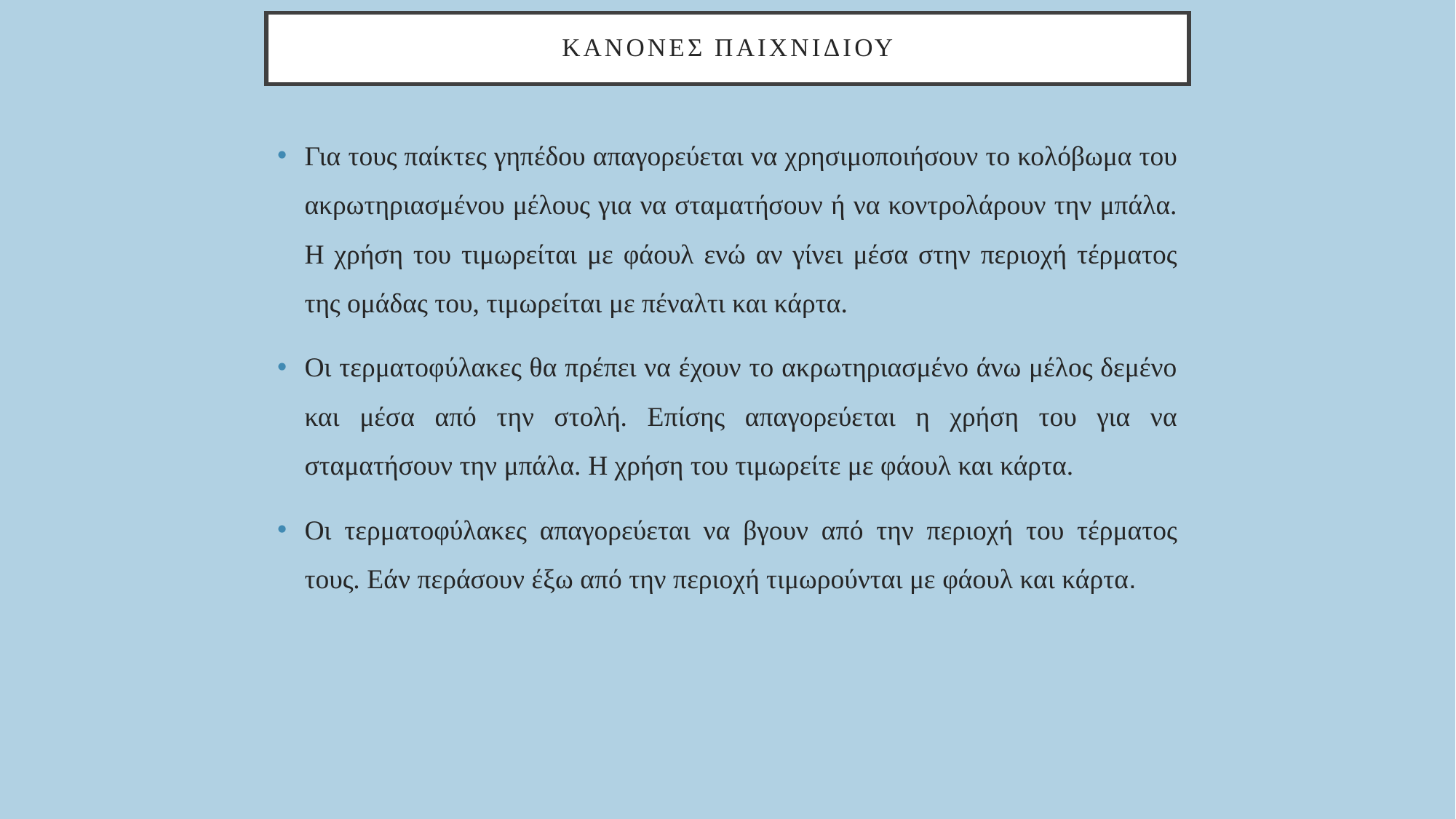

# ΚΑΝΟΝΕσ ΠΑΙΧΝΙΔΙΟΥ
Για τους παίκτες γηπέδου απαγορεύεται να χρησιμοποιήσουν το κολόβωμα του ακρωτηριασμένου μέλους για να σταματήσουν ή να κοντρολάρουν την μπάλα. Η χρήση του τιμωρείται με φάουλ ενώ αν γίνει μέσα στην περιοχή τέρματος της ομάδας του, τιμωρείται με πέναλτι και κάρτα.
Οι τερματοφύλακες θα πρέπει να έχουν το ακρωτηριασμένο άνω μέλος δεμένο και μέσα από την στολή. Επίσης απαγορεύεται η χρήση του για να σταματήσουν την μπάλα. Η χρήση του τιμωρείτε με φάουλ και κάρτα.
Οι τερματοφύλακες απαγορεύεται να βγουν από την περιοχή του τέρματος τους. Εάν περάσουν έξω από την περιοχή τιμωρούνται με φάουλ και κάρτα.